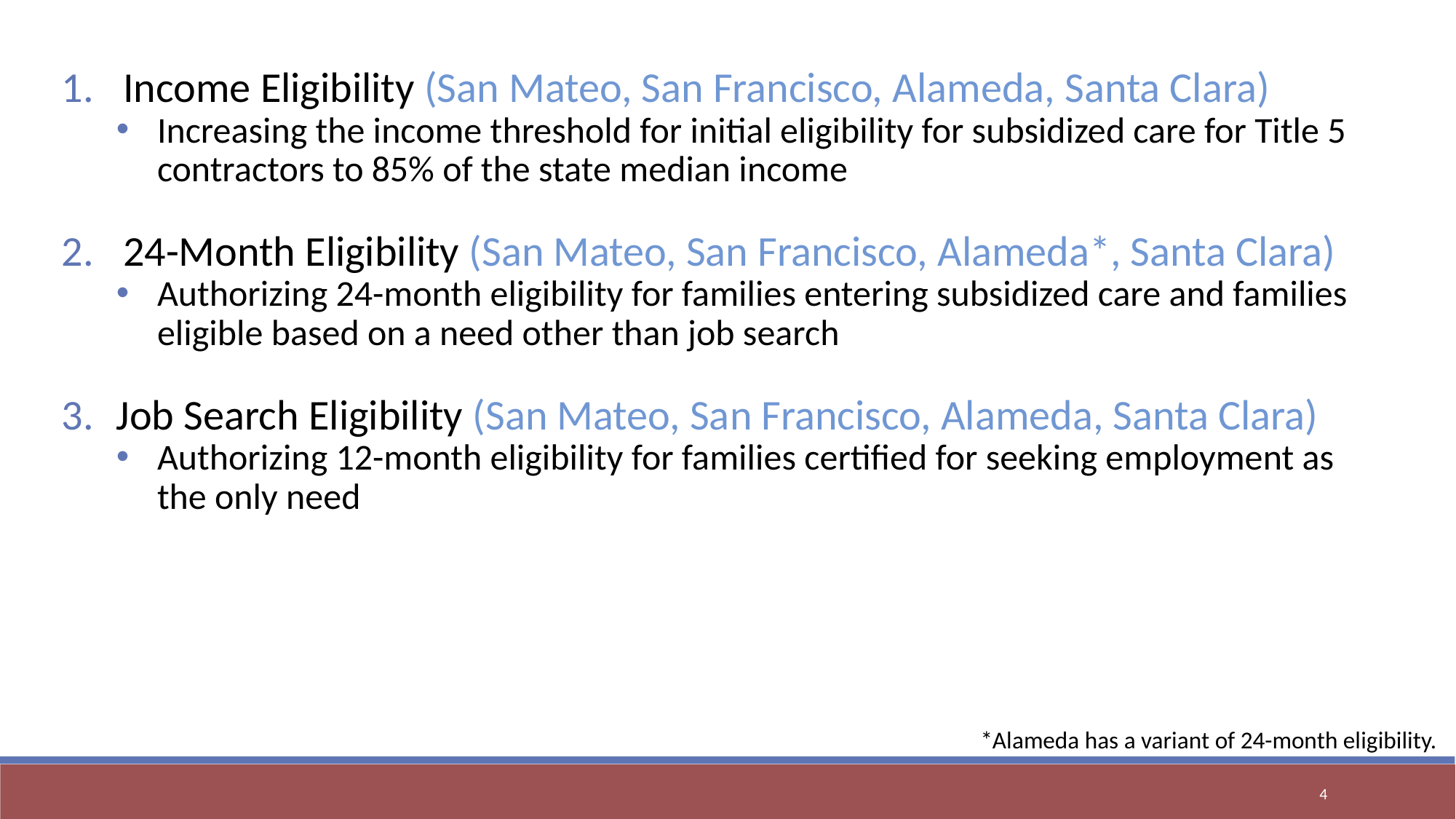

Income Eligibility (San Mateo, San Francisco, Alameda, Santa Clara)
Increasing the income threshold for initial eligibility for subsidized care for Title 5 contractors to 85% of the state median income

24-Month Eligibility (San Mateo, San Francisco, Alameda*, Santa Clara)
Authorizing 24-month eligibility for families entering subsidized care and families eligible based on a need other than job search

Job Search Eligibility (San Mateo, San Francisco, Alameda, Santa Clara)
Authorizing 12-month eligibility for families certified for seeking employment as the only need
*Alameda has a variant of 24-month eligibility.
4